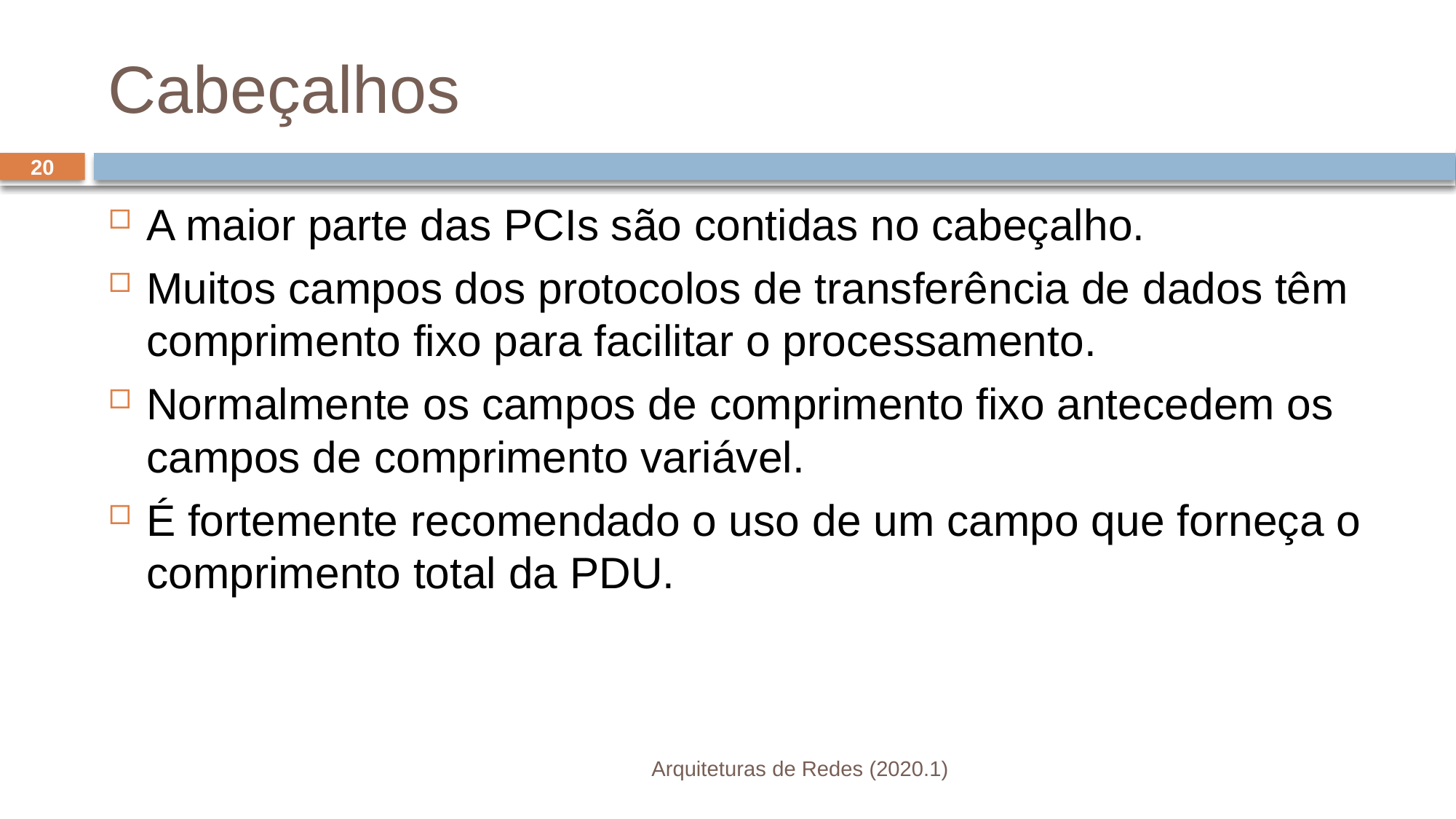

# Cabeçalhos
20
A maior parte das PCIs são contidas no cabeçalho.
Muitos campos dos protocolos de transferência de dados têm comprimento fixo para facilitar o processamento.
Normalmente os campos de comprimento fixo antecedem os campos de comprimento variável.
É fortemente recomendado o uso de um campo que forneça o comprimento total da PDU.
Arquiteturas de Redes (2020.1)